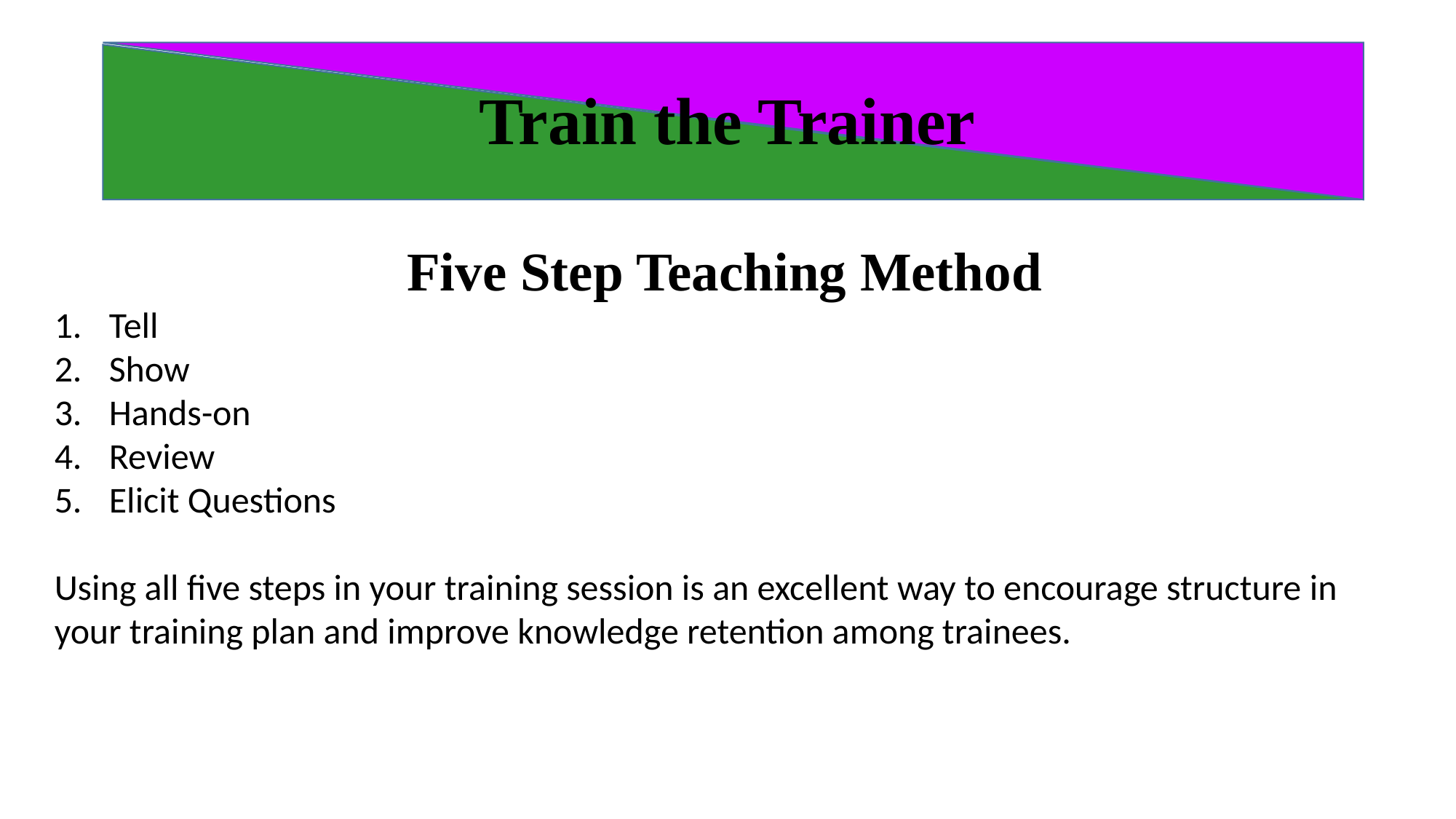

# Train the Trainer

Five Step Teaching Method
Tell
Show
Hands-on
Review
Elicit Questions

Using all five steps in your training session is an excellent way to encourage structure in your training plan and improve knowledge retention among trainees.